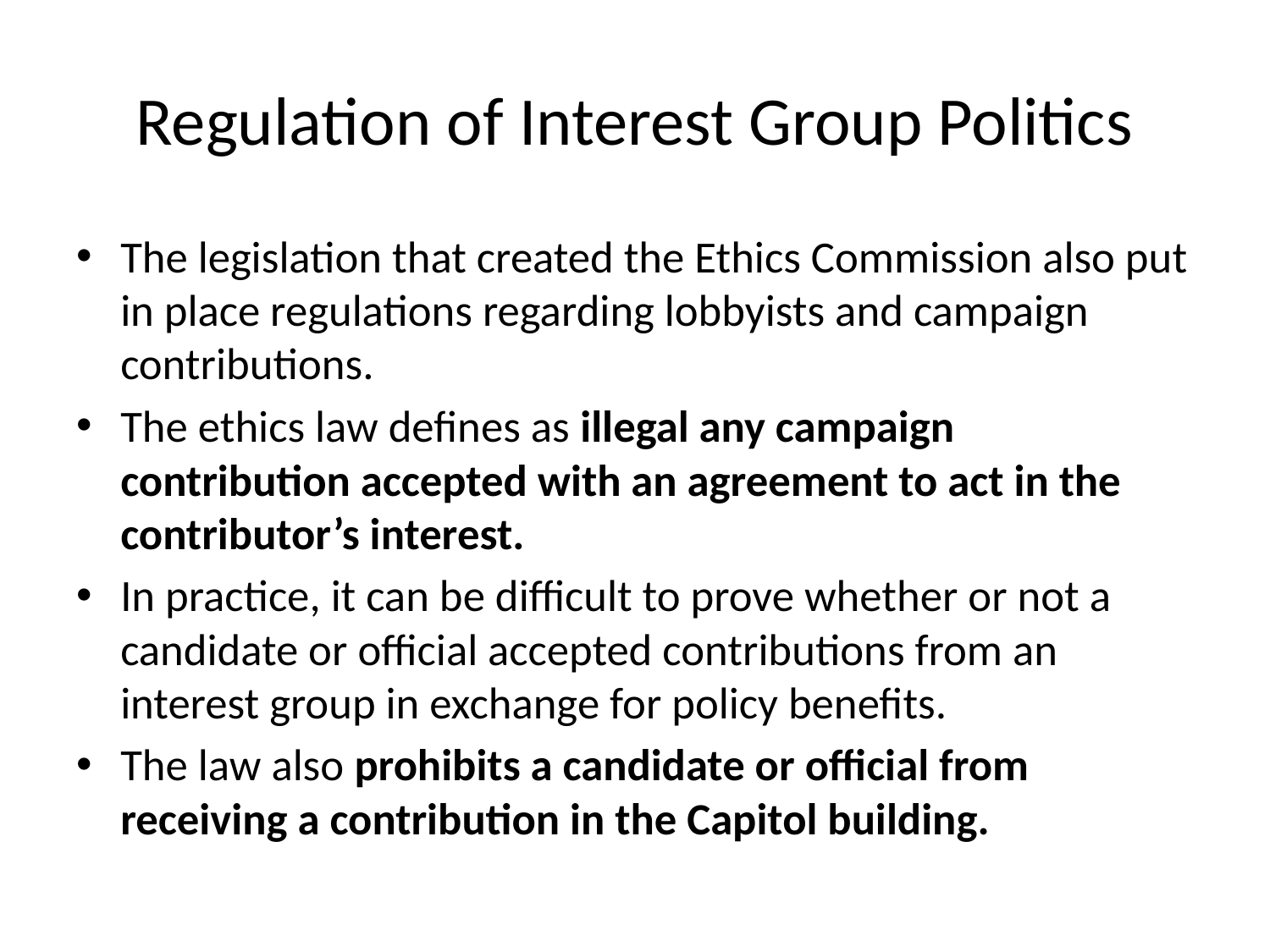

# Regulation of Interest Group Politics
The legislation that created the Ethics Commission also put in place regulations regarding lobbyists and campaign contributions.
The ethics law defines as illegal any campaign contribution accepted with an agreement to act in the contributor’s interest.
In practice, it can be difficult to prove whether or not a candidate or official accepted contributions from an interest group in exchange for policy benefits.
The law also prohibits a candidate or official from receiving a contribution in the Capitol building.